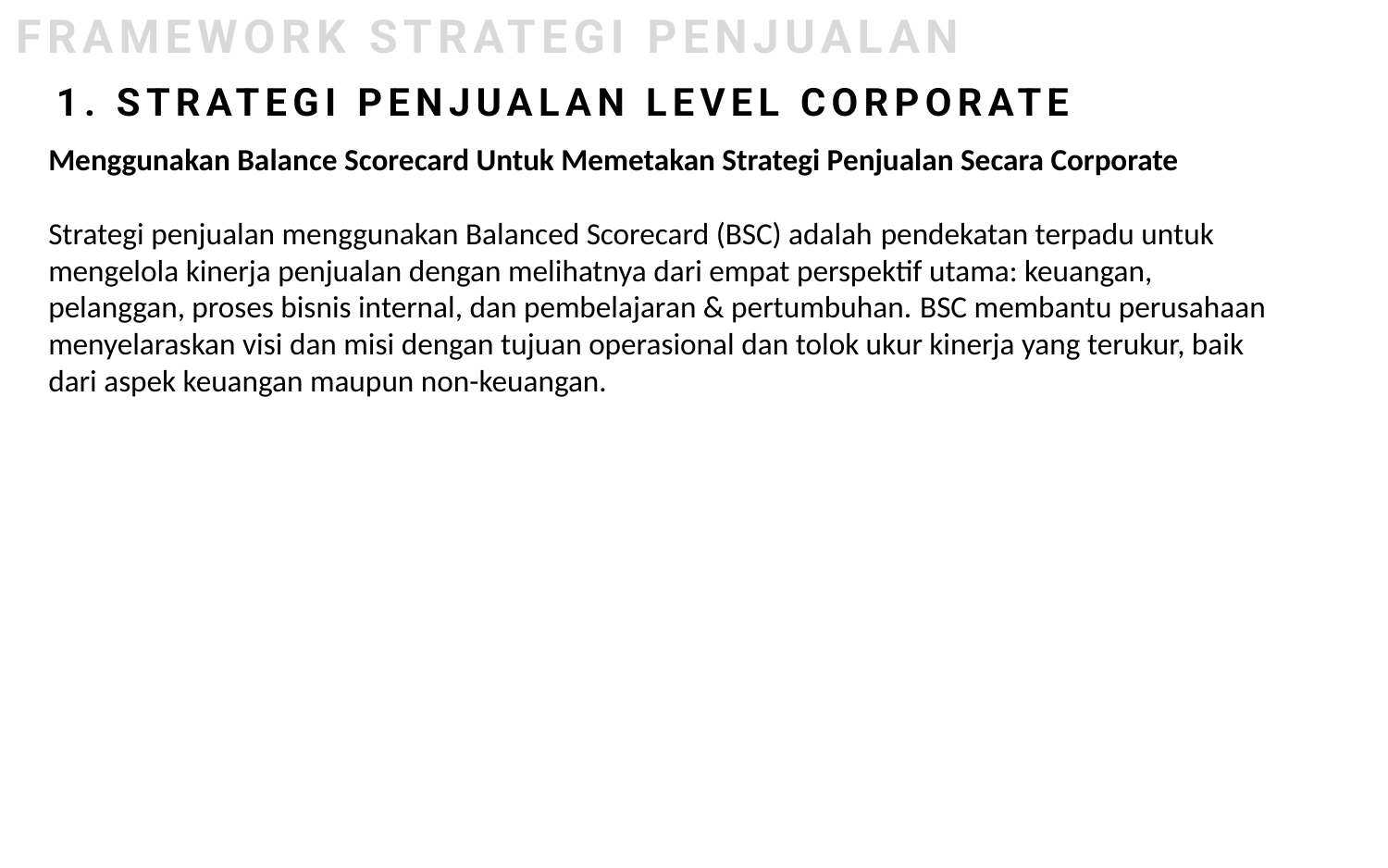

FRAMEWORK STRATEGI PENJUALAN
1. STRATEGI PENJUALAN LEVEL CORPORATE
Menggunakan Balance Scorecard Untuk Memetakan Strategi Penjualan Secara Corporate

Strategi penjualan menggunakan Balanced Scorecard (BSC) adalah pendekatan terpadu untuk mengelola kinerja penjualan dengan melihatnya dari empat perspektif utama: keuangan, pelanggan, proses bisnis internal, dan pembelajaran & pertumbuhan. BSC membantu perusahaan menyelaraskan visi dan misi dengan tujuan operasional dan tolok ukur kinerja yang terukur, baik dari aspek keuangan maupun non-keuangan.